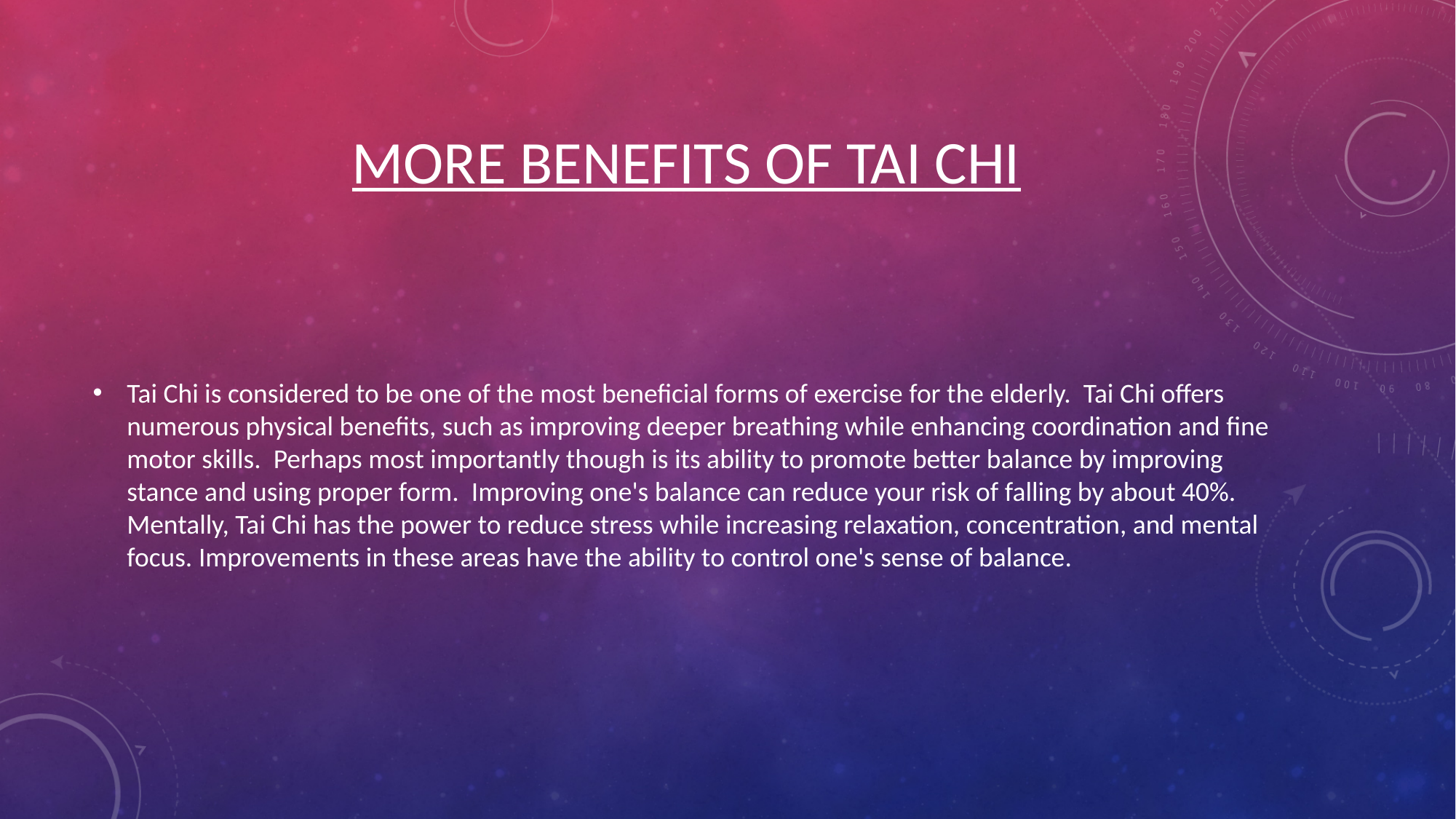

# More Benefits of Tai Chi
Tai Chi is considered to be one of the most beneficial forms of exercise for the elderly.  Tai Chi offers numerous physical benefits, such as improving deeper breathing while enhancing coordination and fine motor skills.  Perhaps most importantly though is its ability to promote better balance by improving stance and using proper form.  Improving one's balance can reduce your risk of falling by about 40%.  Mentally, Tai Chi has the power to reduce stress while increasing relaxation, concentration, and mental focus. Improvements in these areas have the ability to control one's sense of balance.